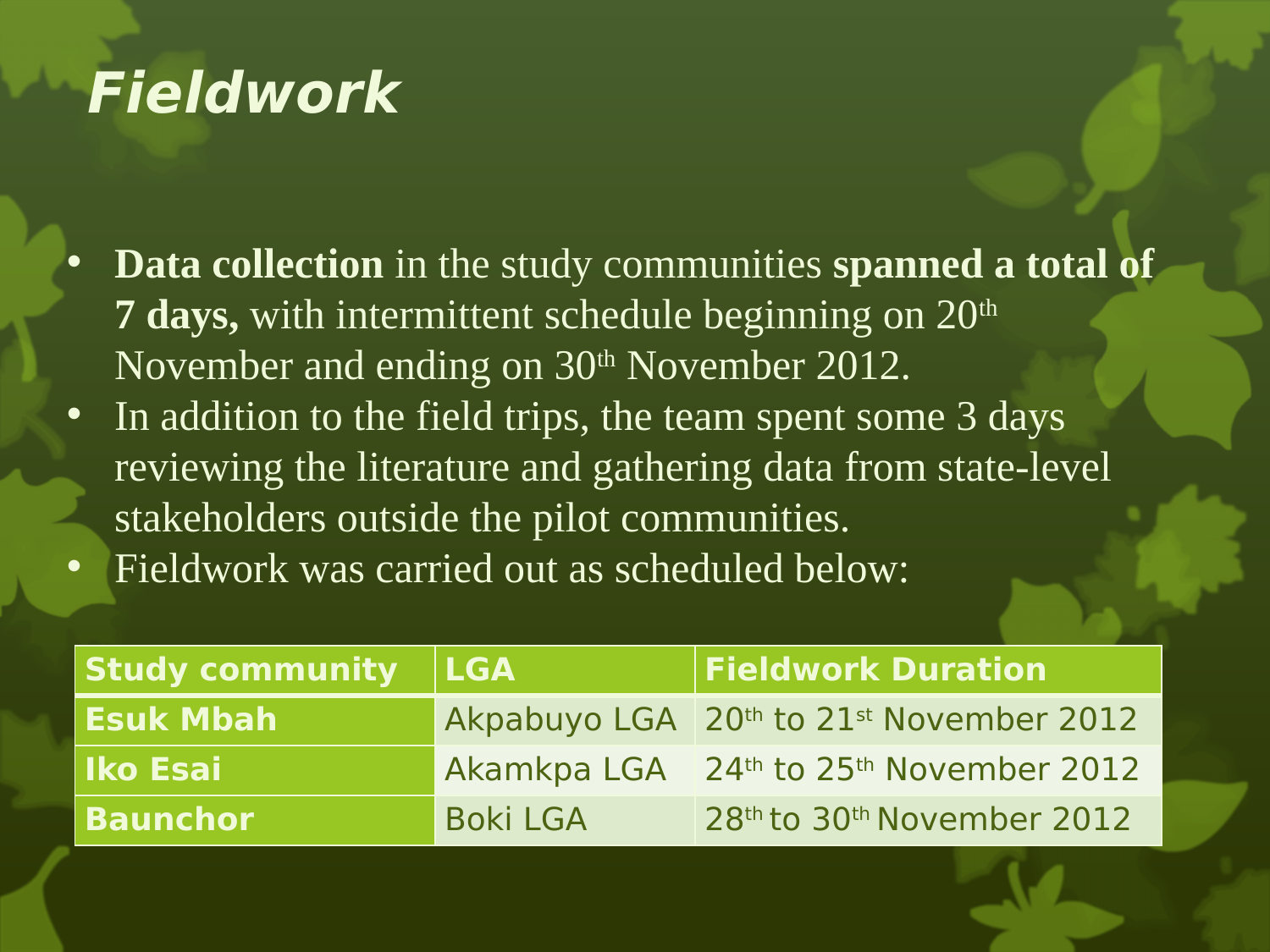

# Fieldwork

Data collection in the study communities spanned a total of 7 days, with intermittent schedule beginning on 20th November and ending on 30th November 2012.
In addition to the field trips, the team spent some 3 days reviewing the literature and gathering data from state-level stakeholders outside the pilot communities.
Fieldwork was carried out as scheduled below:

| Study community | LGA | Fieldwork Duration |
| --- | --- | --- |
| Esuk Mbah | Akpabuyo LGA | 20th to 21st November 2012 |
| Iko Esai | Akamkpa LGA | 24th to 25th November 2012 |
| Baunchor | Boki LGA | 28th to 30th November 2012 |